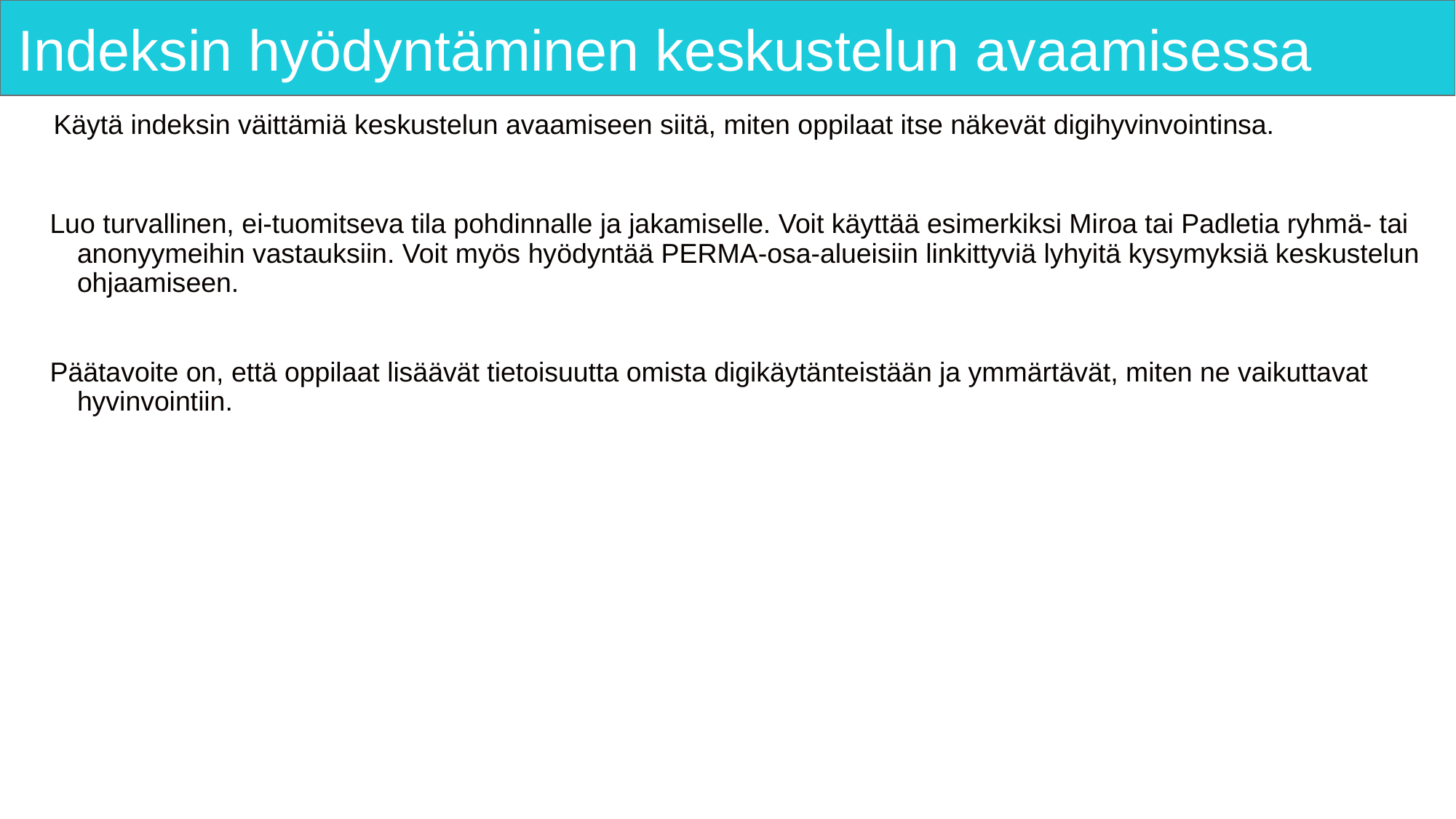

# Indeksin hyödyntäminen keskustelun avaamisessa
Käytä indeksin väittämiä keskustelun avaamiseen siitä, miten oppilaat itse näkevät digihyvinvointinsa.

Luo turvallinen, ei-tuomitseva tila pohdinnalle ja jakamiselle. Voit käyttää esimerkiksi Miroa tai Padletia ryhmä- tai anonyymeihin vastauksiin. Voit myös hyödyntää PERMA-osa-alueisiin linkittyviä lyhyitä kysymyksiä keskustelun ohjaamiseen.

Päätavoite on, että oppilaat lisäävät tietoisuutta omista digikäytänteistään ja ymmärtävät, miten ne vaikuttavat hyvinvointiin.